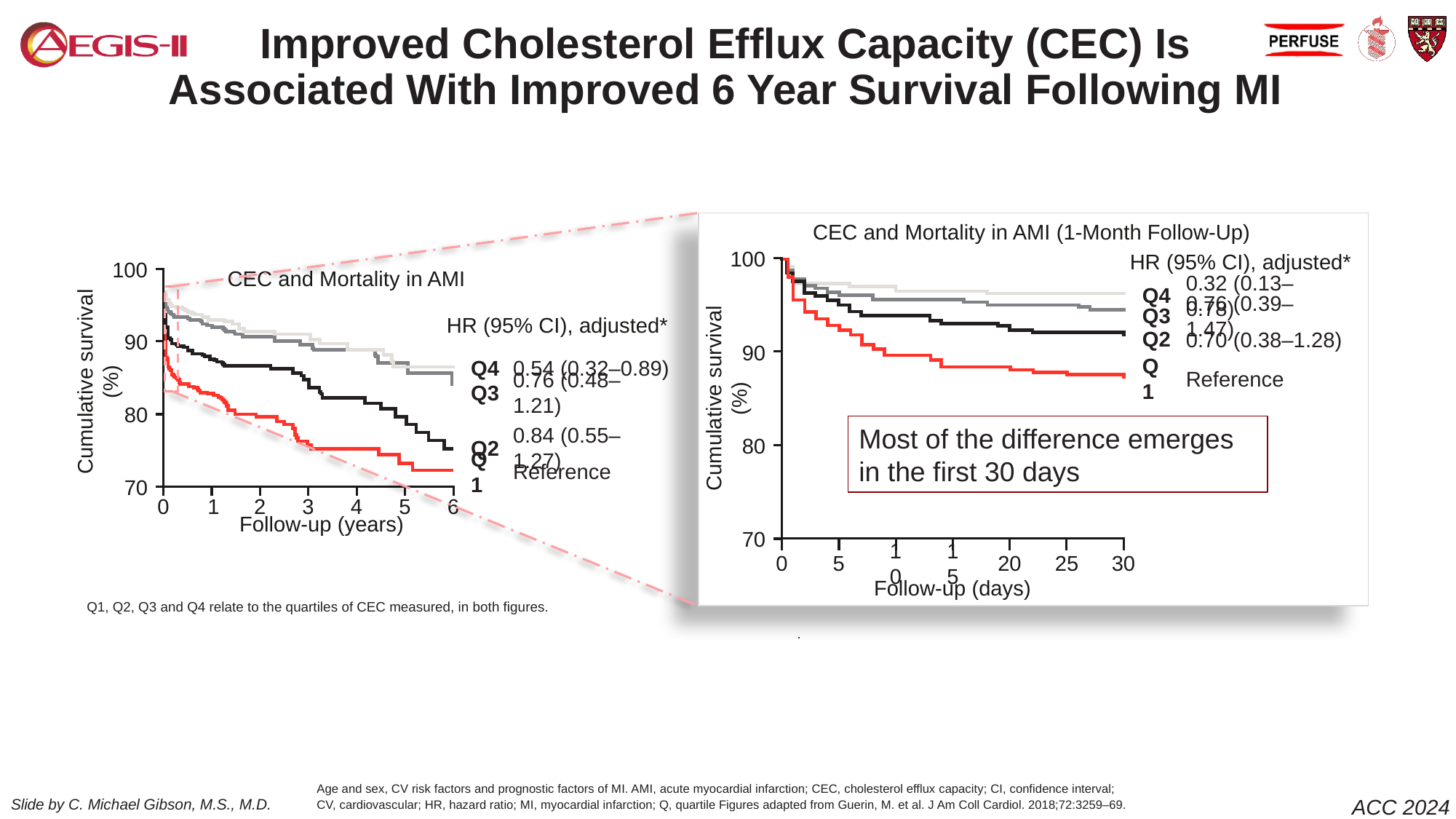

5
Improved Cholesterol Efflux Capacity (CEC) Is Associated With Improved 6 Year Survival Following MI
CEC and Mortality in AMI (1-Month Follow-Up)

100
HR (95% CI), adjusted*

0.32 (0.13–0.78)
Q4
Q3
0.76 (0.39–1.47)
Q2
0.70 (0.38–1.28)
90
Q1
Reference
Cumulative survival (%)
80
70
0
5
10
15
20
25
30
Follow-up (days)

100
CEC and Mortality in AMI

HR (95% CI), adjusted*
90
Q4
0.54 (0.32–0.89)
Cumulative survival (%)
Q3
0.76 (0.48–1.21)
80
Q2
0.84 (0.55–1.27)
Q1
Reference
70
1
2
3
4
5
6
0
Follow-up (years)
Most of the difference emerges in the first 30 days
Q1, Q2, Q3 and Q4 relate to the quartiles of CEC measured, in both figures.
.
Age and sex, CV risk factors and prognostic factors of MI. AMI, acute myocardial infarction; CEC, cholesterol efflux capacity; CI, confidence interval; CV, cardiovascular; HR, hazard ratio; MI, myocardial infarction; Q, quartile Figures adapted from Guerin, M. et al. J Am Coll Cardiol. 2018;72:3259–69.